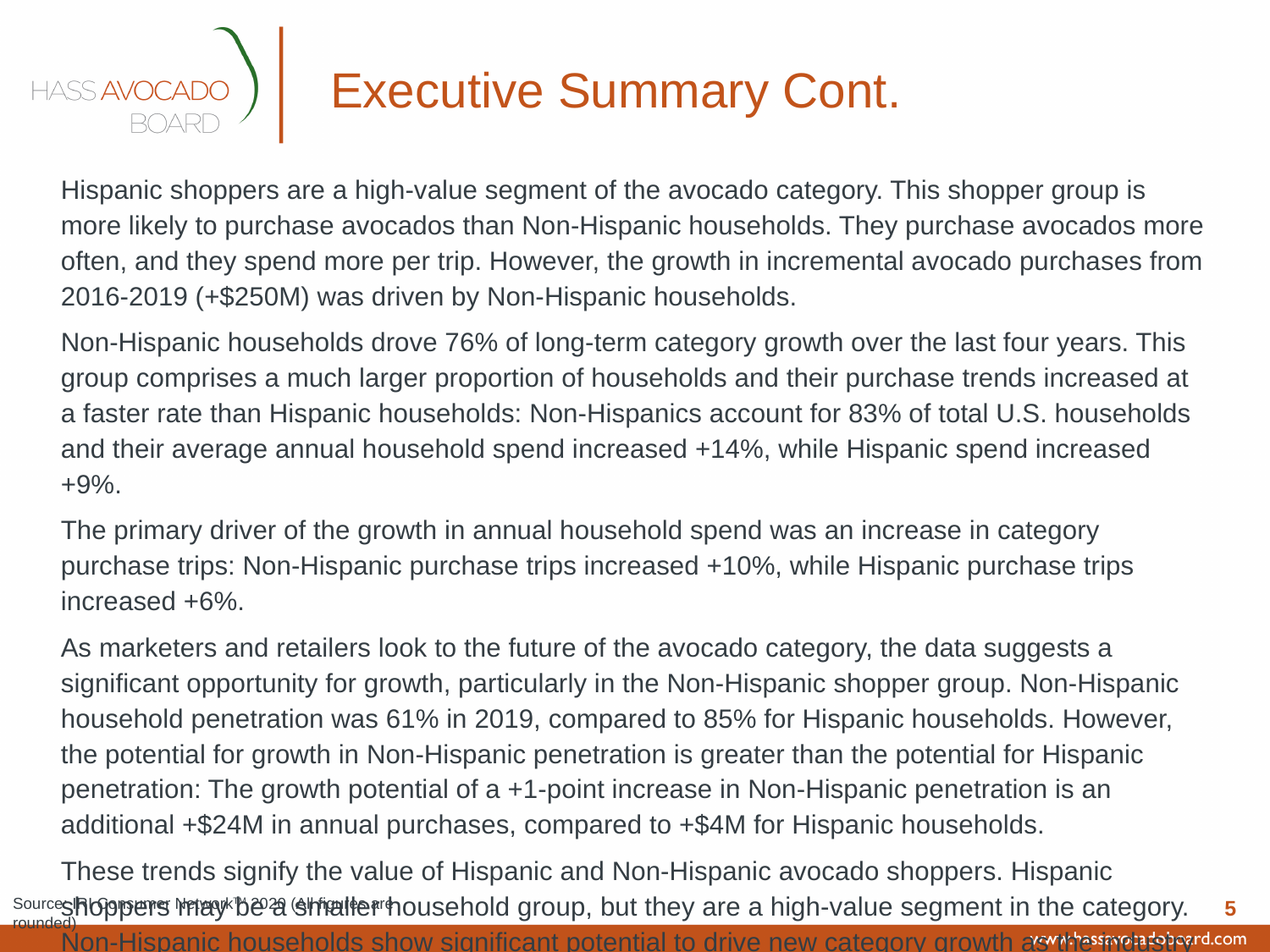

# Executive Summary Cont.
Hispanic shoppers are a high-value segment of the avocado category. This shopper group is more likely to purchase avocados than Non-Hispanic households. They purchase avocados more often, and they spend more per trip. However, the growth in incremental avocado purchases from 2016-2019 (+$250M) was driven by Non-Hispanic households.
Non-Hispanic households drove 76% of long-term category growth over the last four years. This group comprises a much larger proportion of households and their purchase trends increased at a faster rate than Hispanic households: Non-Hispanics account for 83% of total U.S. households and their average annual household spend increased +14%, while Hispanic spend increased +9%.
The primary driver of the growth in annual household spend was an increase in category purchase trips: Non-Hispanic purchase trips increased +10%, while Hispanic purchase trips increased +6%.
As marketers and retailers look to the future of the avocado category, the data suggests a significant opportunity for growth, particularly in the Non-Hispanic shopper group. Non-Hispanic household penetration was 61% in 2019, compared to 85% for Hispanic households. However, the potential for growth in Non-Hispanic penetration is greater than the potential for Hispanic penetration: The growth potential of a +1-point increase in Non-Hispanic penetration is an additional +$24M in annual purchases, compared to +$4M for Hispanic households.
These trends signify the value of Hispanic and Non-Hispanic avocado shoppers. Hispanic shoppers may be a smaller household group, but they are a high-value segment in the category. Non-Hispanic households show significant potential to drive new category growth as the industry looks to the future.

5
Source: IRI Consumer NetworkTM 2020 (All figures are rounded)